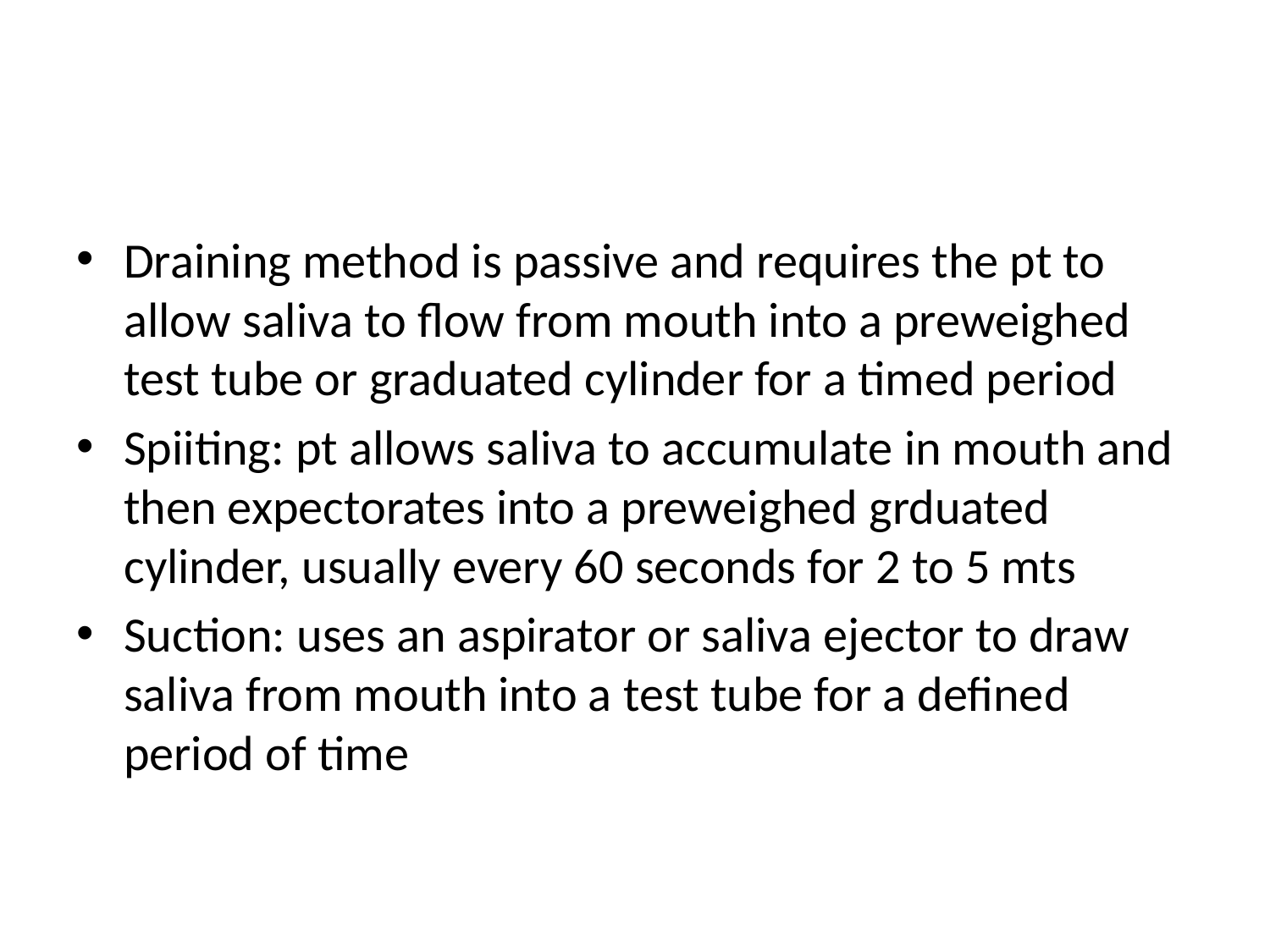

#
Draining method is passive and requires the pt to allow saliva to flow from mouth into a preweighed test tube or graduated cylinder for a timed period
Spiiting: pt allows saliva to accumulate in mouth and then expectorates into a preweighed grduated cylinder, usually every 60 seconds for 2 to 5 mts
Suction: uses an aspirator or saliva ejector to draw saliva from mouth into a test tube for a defined period of time